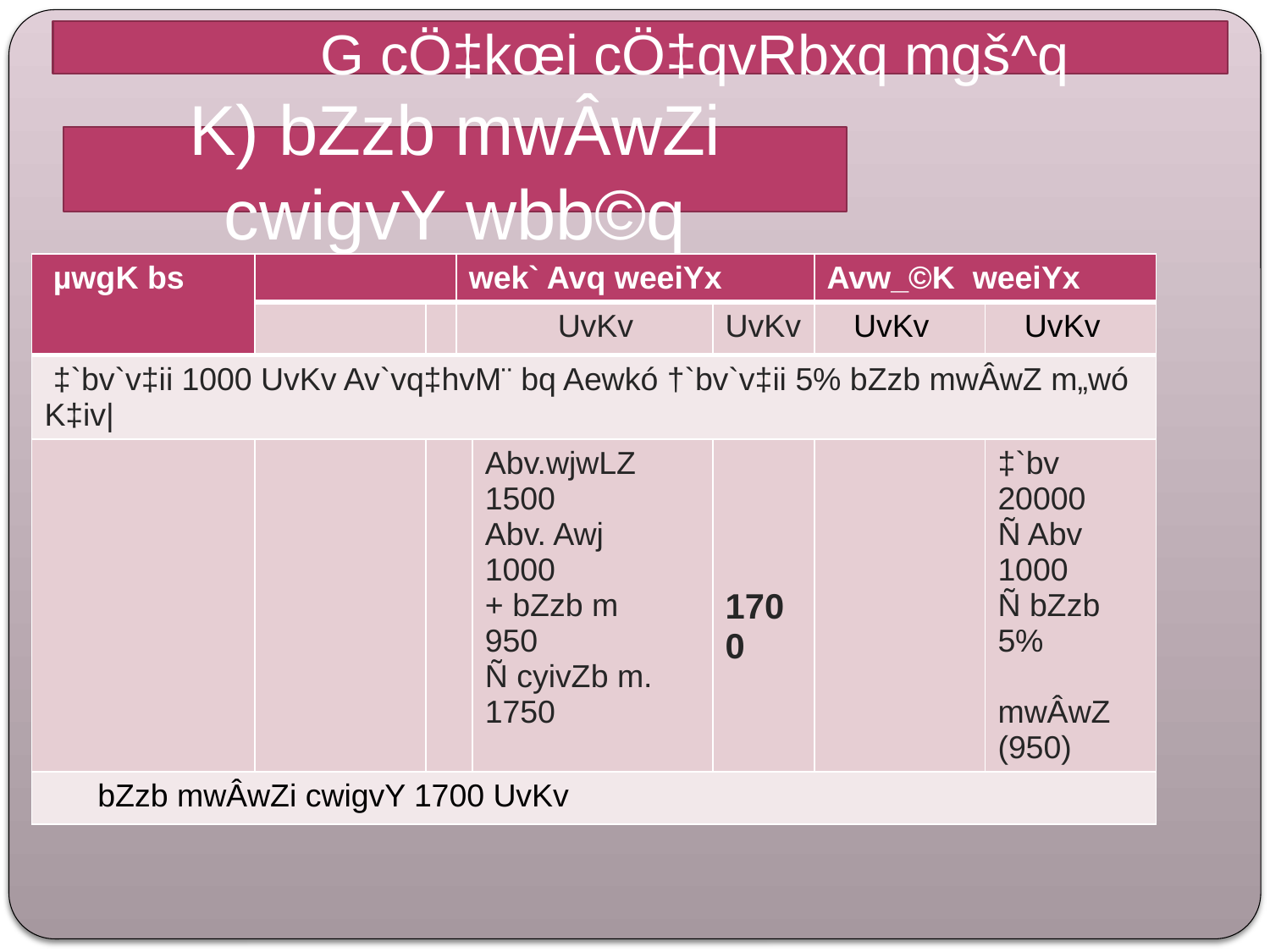

G cÖ‡kœi cÖ‡qvRbxq mgš^q
K) bZzb mwÂwZi cwigvY wbb©q
| µwgK bs |  |  | wek` Avq weeiYx |  |  | Avw\_©K weeiYx |  |
| --- | --- | --- | --- | --- | --- | --- | --- |
|  |  |  | UvKv |  | UvKv | UvKv | UvKv |
| ‡`bv`v‡ii 1000 UvKv Av`vq‡hvM¨ bq Aewkó †`bv`v‡ii 5% bZzb mwÂwZ m„wó K‡iv| |  |  |  |  |  |  |  |
|  |  |  |  | Abv.wjwLZ 1500 Abv. Awj 1000 + bZzb m 950 Ñ cyivZb m. 1750 | 1700 |  | ‡`bv 20000 Ñ Abv 1000 Ñ bZzb 5% mwÂwZ (950) |
| bZzb mwÂwZi cwigvY 1700 UvKv |  |  |  |  |  |  |  |